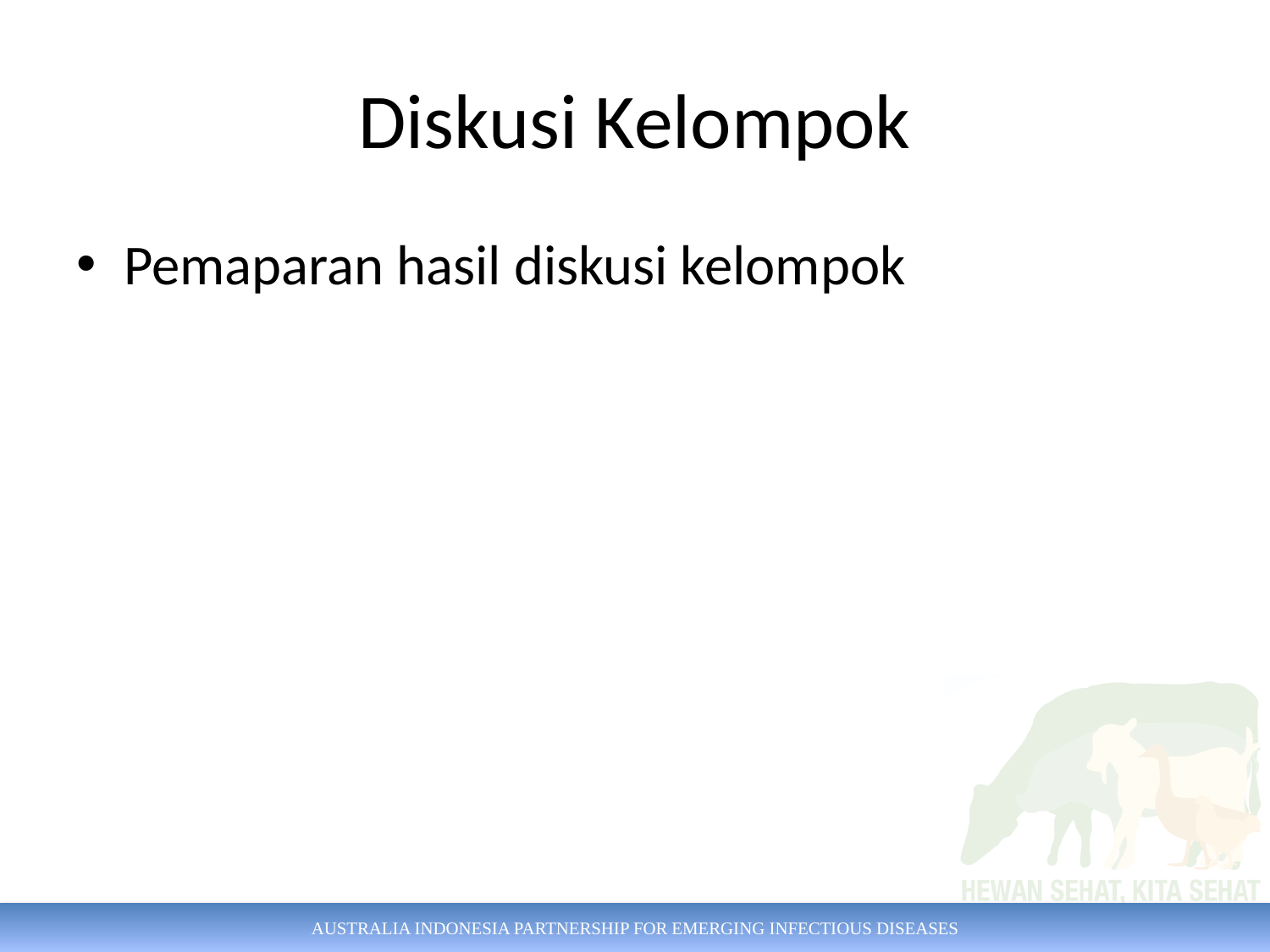

# Diskusi Kelompok
Pemaparan hasil diskusi kelompok